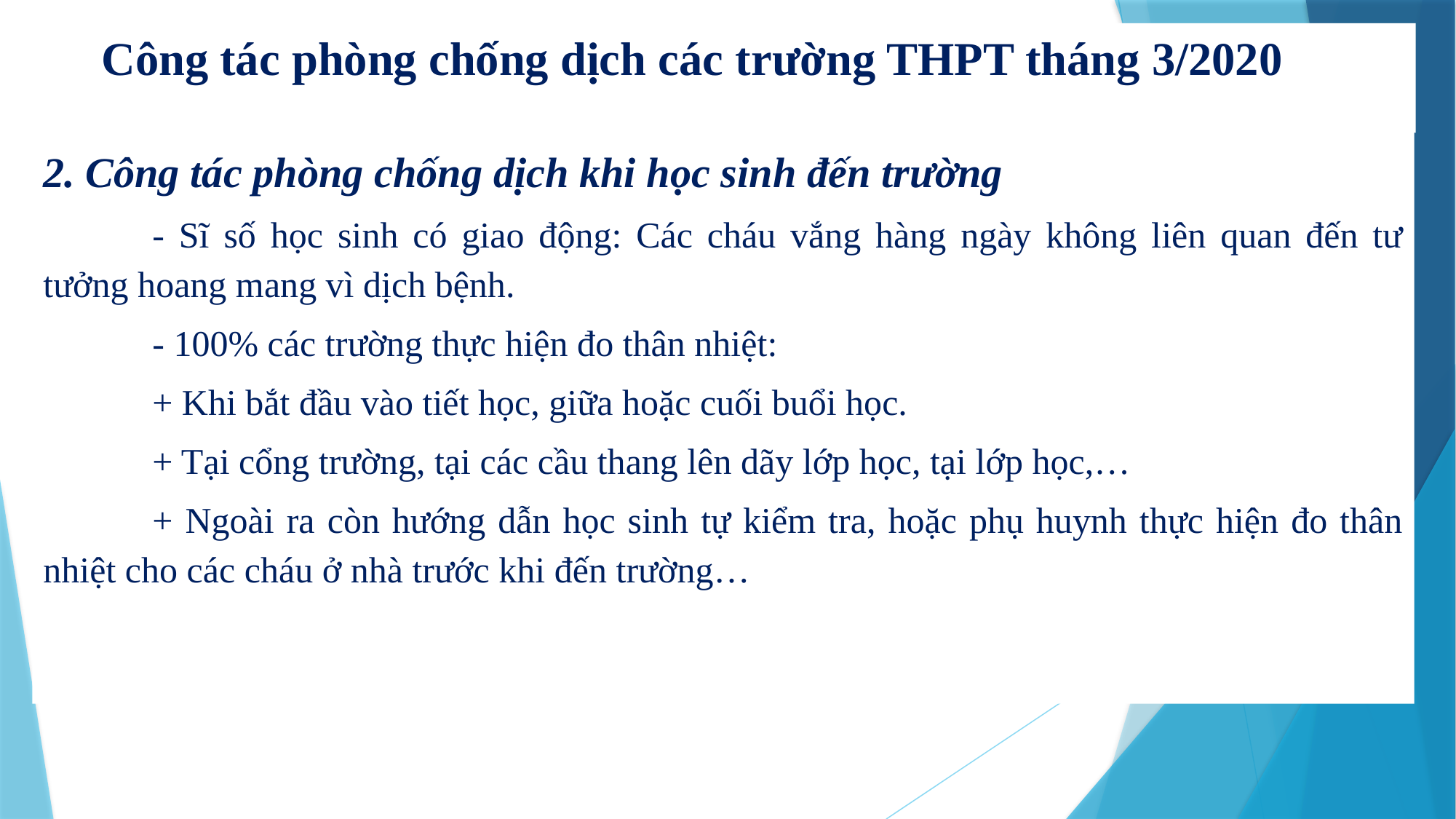

# Công tác phòng chống dịch các trường THPT tháng 3/2020
2. Công tác phòng chống dịch khi học sinh đến trường
	- Sĩ số học sinh có giao động: Các cháu vắng hàng ngày không liên quan đến tư tưởng hoang mang vì dịch bệnh.
	- 100% các trường thực hiện đo thân nhiệt:
	+ Khi bắt đầu vào tiết học, giữa hoặc cuối buổi học.
	+ Tại cổng trường, tại các cầu thang lên dãy lớp học, tại lớp học,…
	+ Ngoài ra còn hướng dẫn học sinh tự kiểm tra, hoặc phụ huynh thực hiện đo thân nhiệt cho các cháu ở nhà trước khi đến trường…